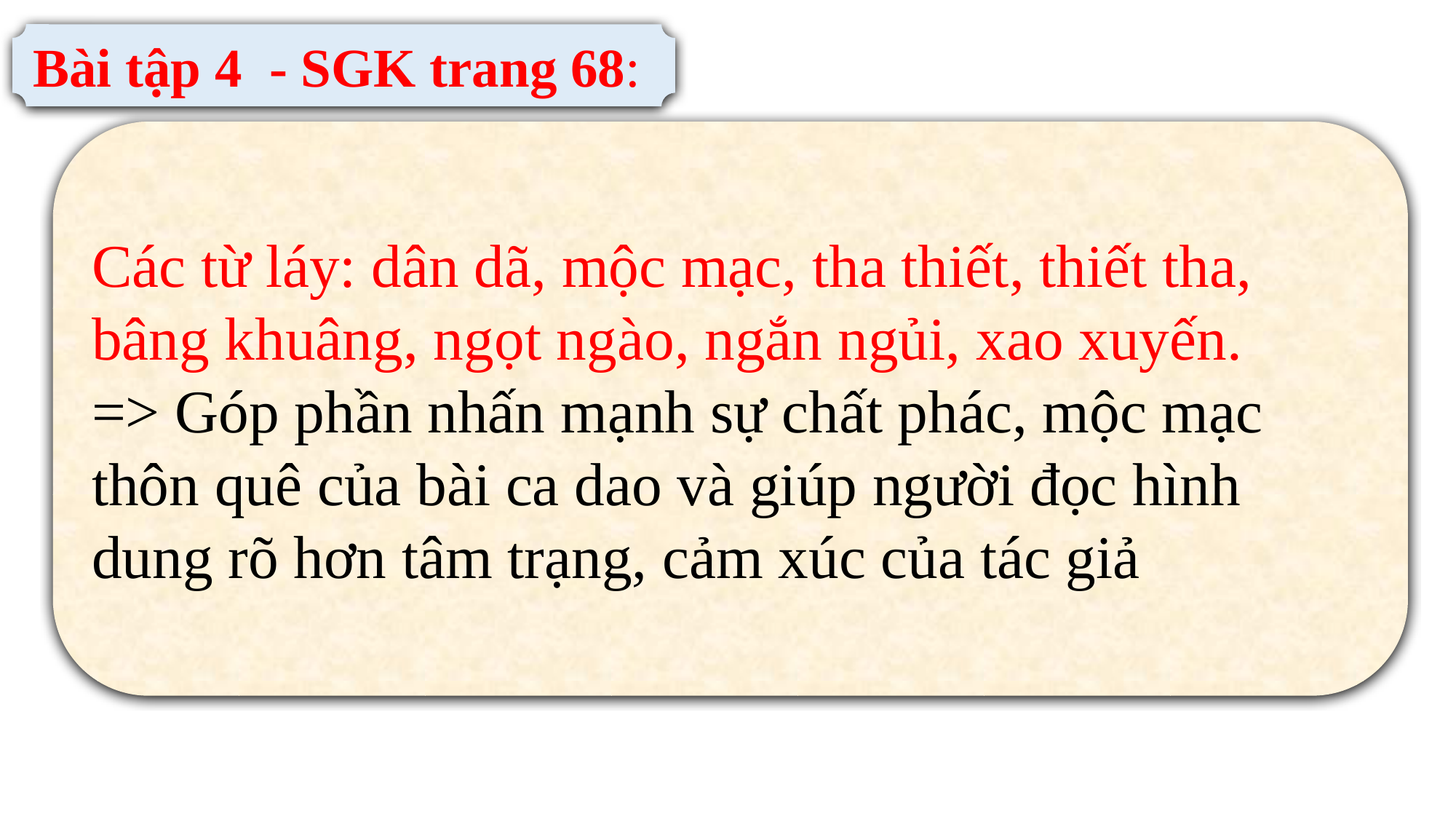

Bài tập 4  - SGK trang 68:
Các từ láy: dân dã, mộc mạc, tha thiết, thiết tha, bâng khuâng, ngọt ngào, ngắn ngủi, xao xuyến.
=> Góp phần nhấn mạnh sự chất phác, mộc mạc thôn quê của bài ca dao và giúp người đọc hình dung rõ hơn tâm trạng, cảm xúc của tác giả